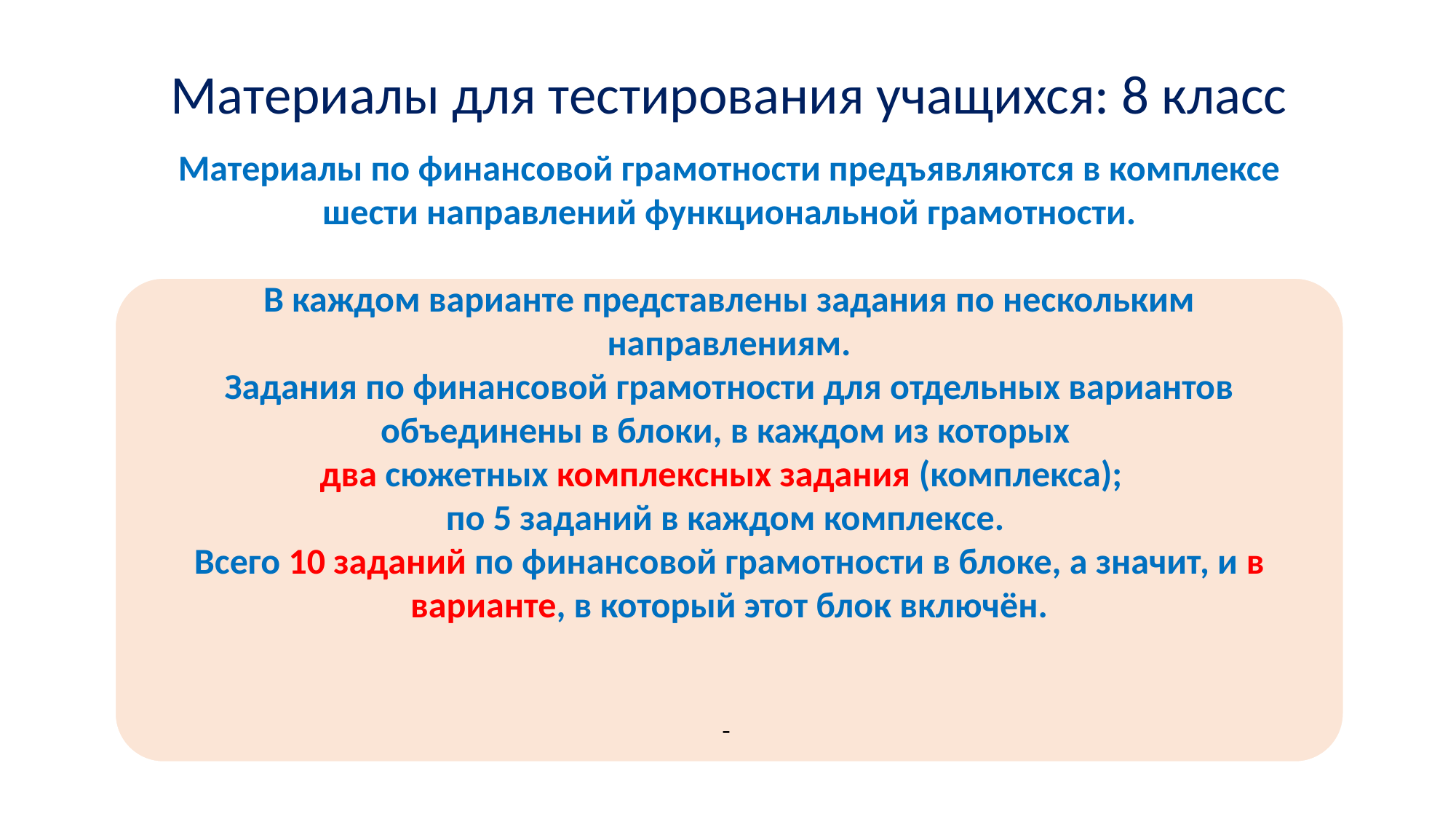

Материалы для тестирования учащихся: 8 класс
Материалы по финансовой грамотности предъявляются в комплексе шести направлений функциональной грамотности.

В каждом варианте представлены задания по нескольким направлениям.
Задания по финансовой грамотности для отдельных вариантов объединены в блоки, в каждом из которых
два сюжетных комплексных задания (комплекса);
по 5 заданий в каждом комплексе.
Всего 10 заданий по финансовой грамотности в блоке, а значит, и в варианте, в который этот блок включён.

-